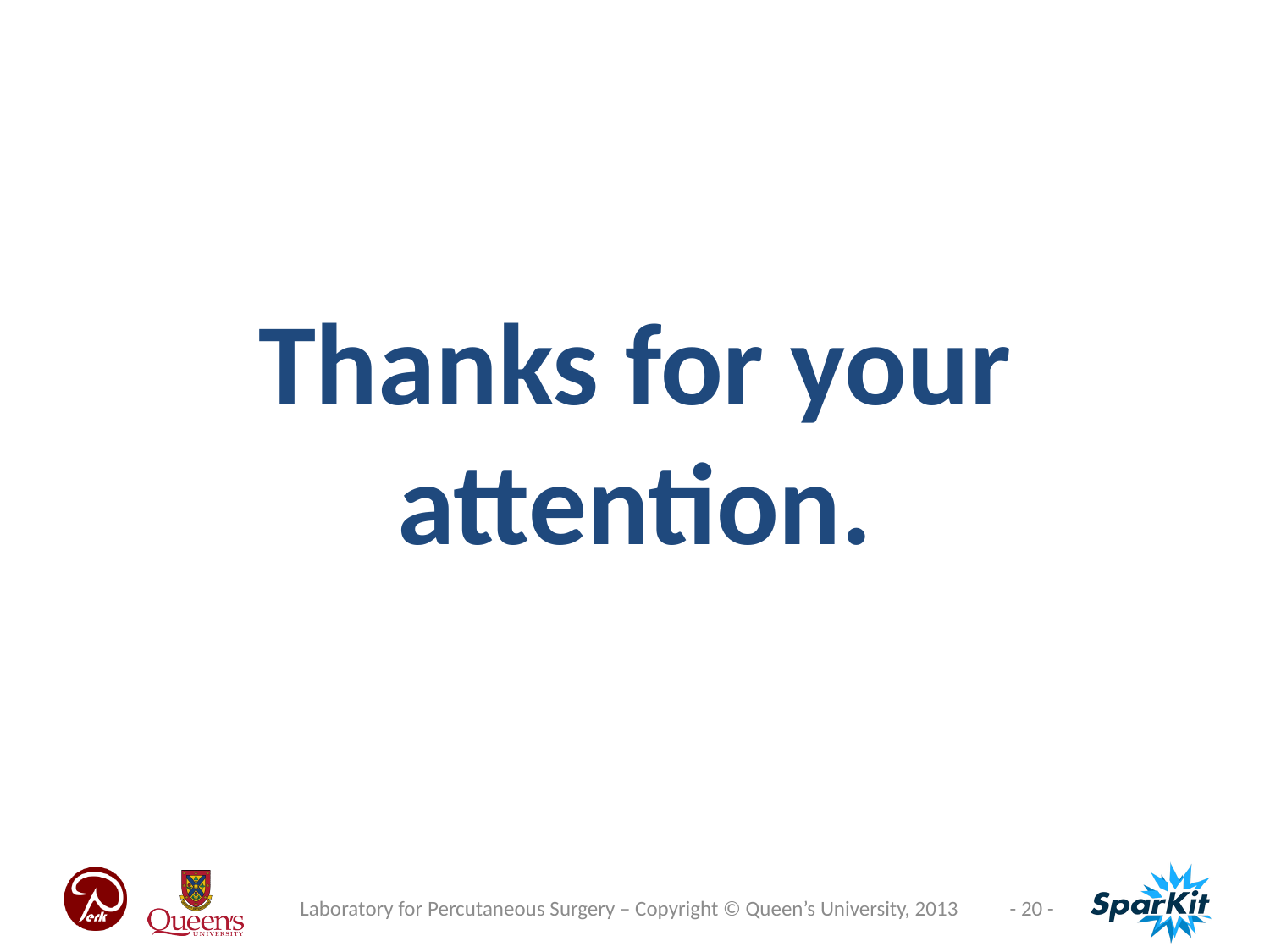

Thanks for your attention.
Laboratory for Percutaneous Surgery – Copyright © Queen’s University, 2013
- 20 -